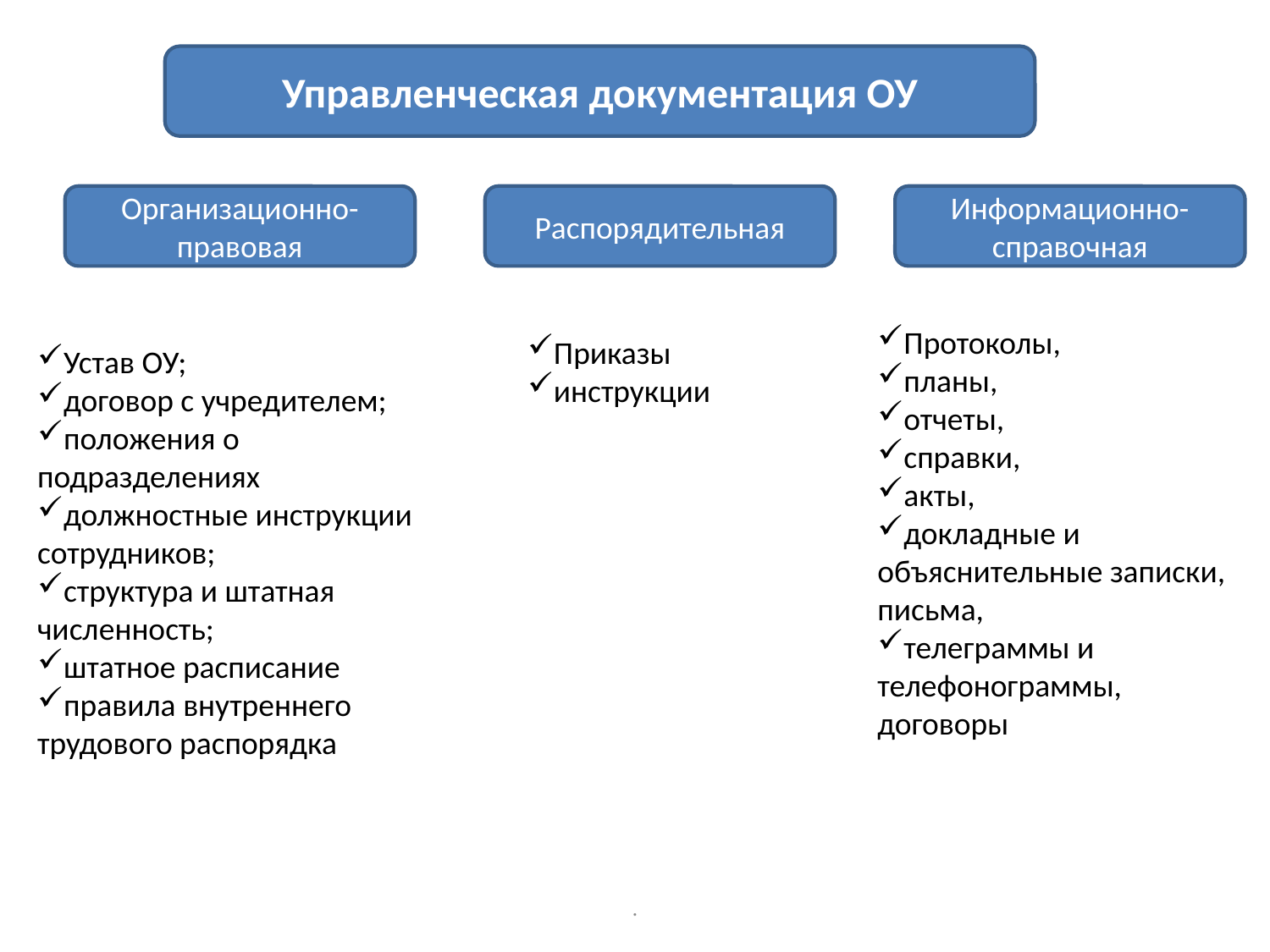

Управленческая документация ОУ
Организационно-правовая
Распорядительная
Информационно-справочная
Протоколы,
планы,
отчеты,
справки,
акты,
докладные и объяснительные записки, письма,
телеграммы и телефонограммы, договоры
Приказы
инструкции
Устав ОУ;
договор с учредителем;
положения о подразделениях
должностные инструкции сотрудников;
структура и штатная численность;
штатное расписание
правила внутреннего трудового распорядка
.